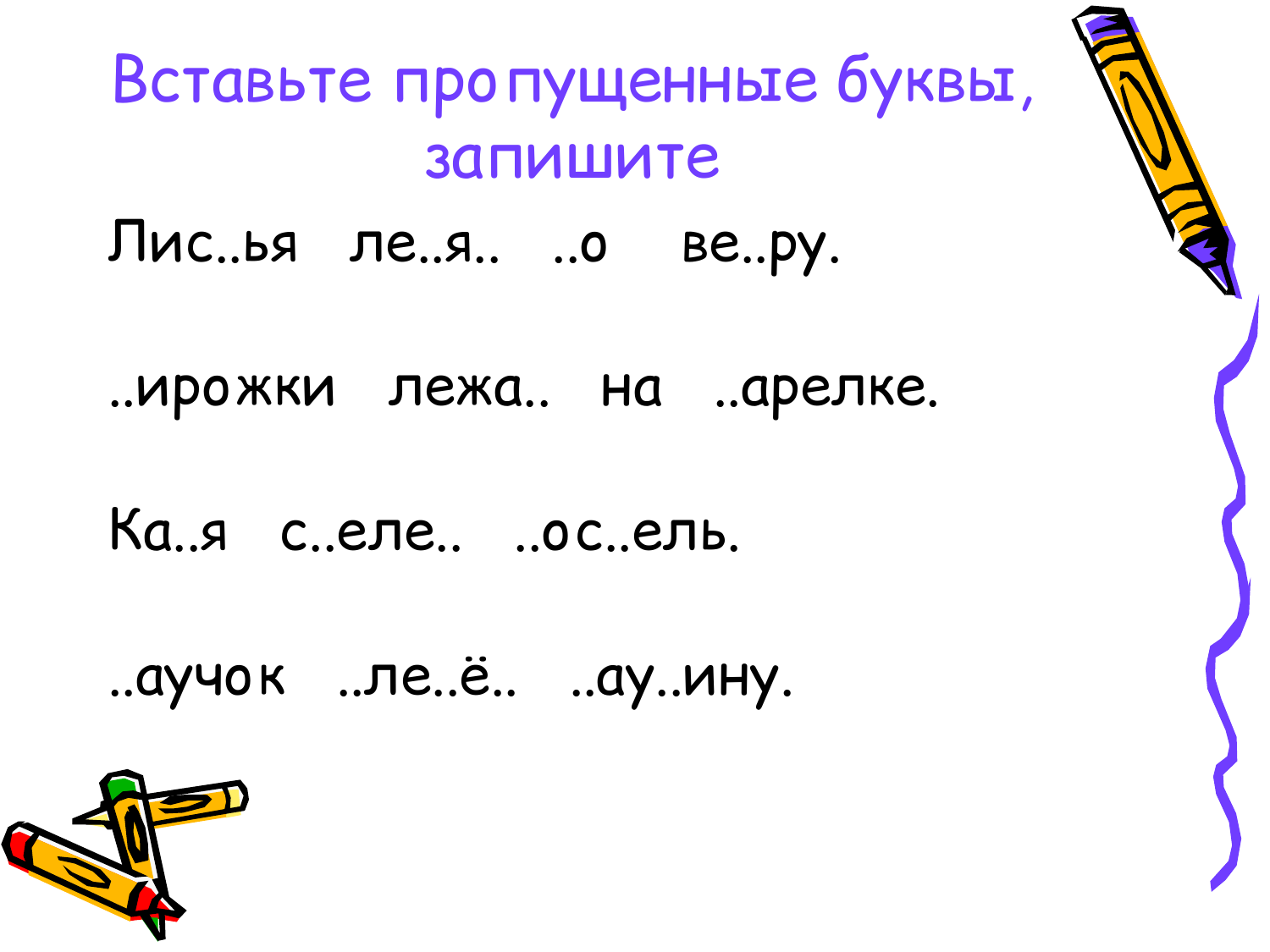

# Вставьте пропущенные буквы, запишите
Лис..ья   ле..я..   ..о    ве..ру.

..ирожки   лежа..   на   ..арелке.

Ка..я   с..еле..   ..ос..ель.

..аучок   ..ле..ё..   ..ау..ину.